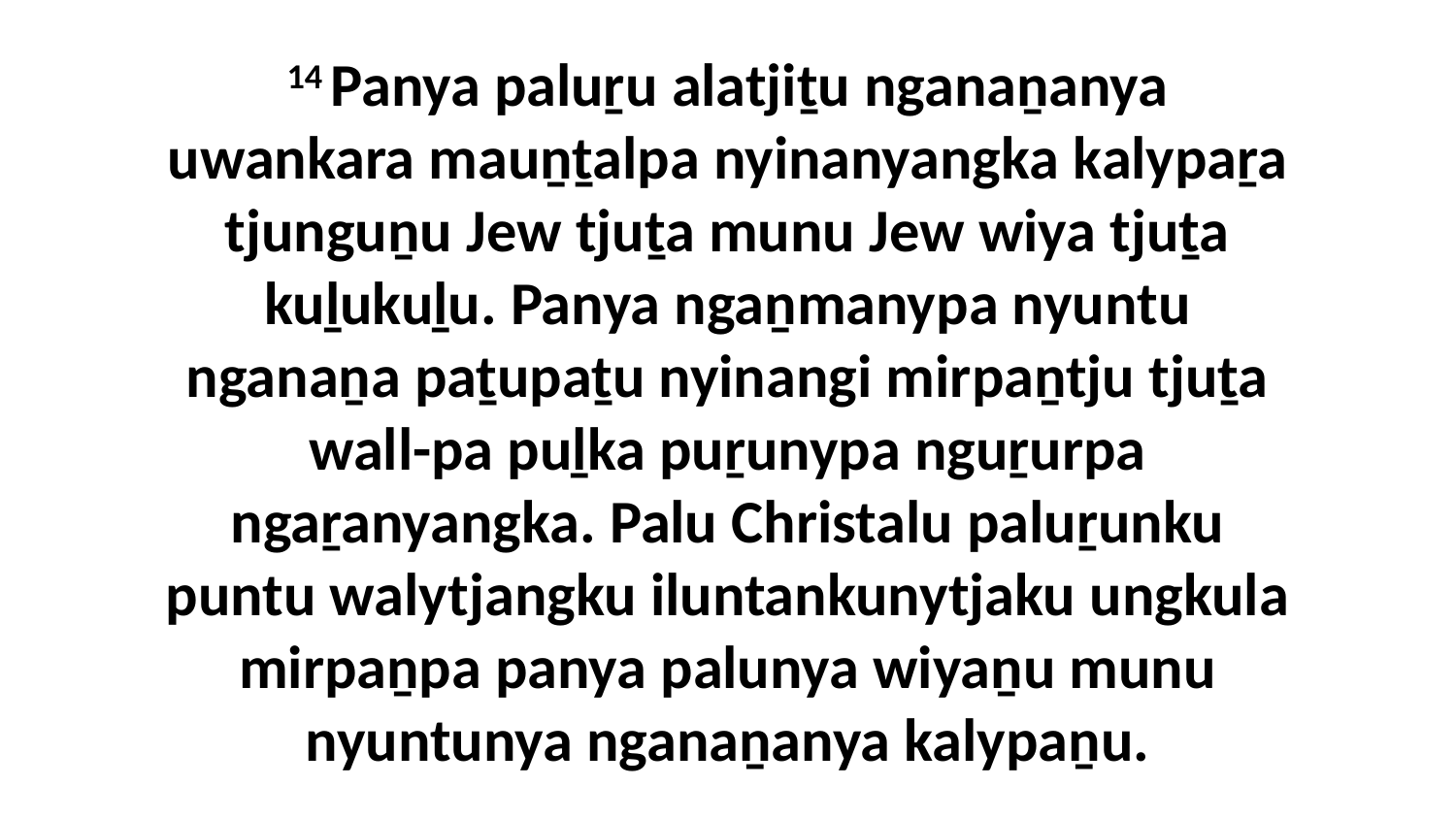

14 Panya paluṟu alatjiṯu nganaṉanya uwankara mauṉṯalpa nyinanyangka kalypaṟa tjunguṉu Jew tjuṯa munu Jew wiya tjuṯa kuḻukuḻu. Panya ngaṉmanypa nyuntu nganaṉa paṯupaṯu nyinangi mirpaṉtju tjuṯa wall-pa puḻka puṟunypa nguṟurpa ngaṟanyangka. Palu Christalu paluṟunku puntu walytjangku iluntankunytjaku ungkula mirpaṉpa panya palunya wiyaṉu munu nyuntunya nganaṉanya kalypaṉu.